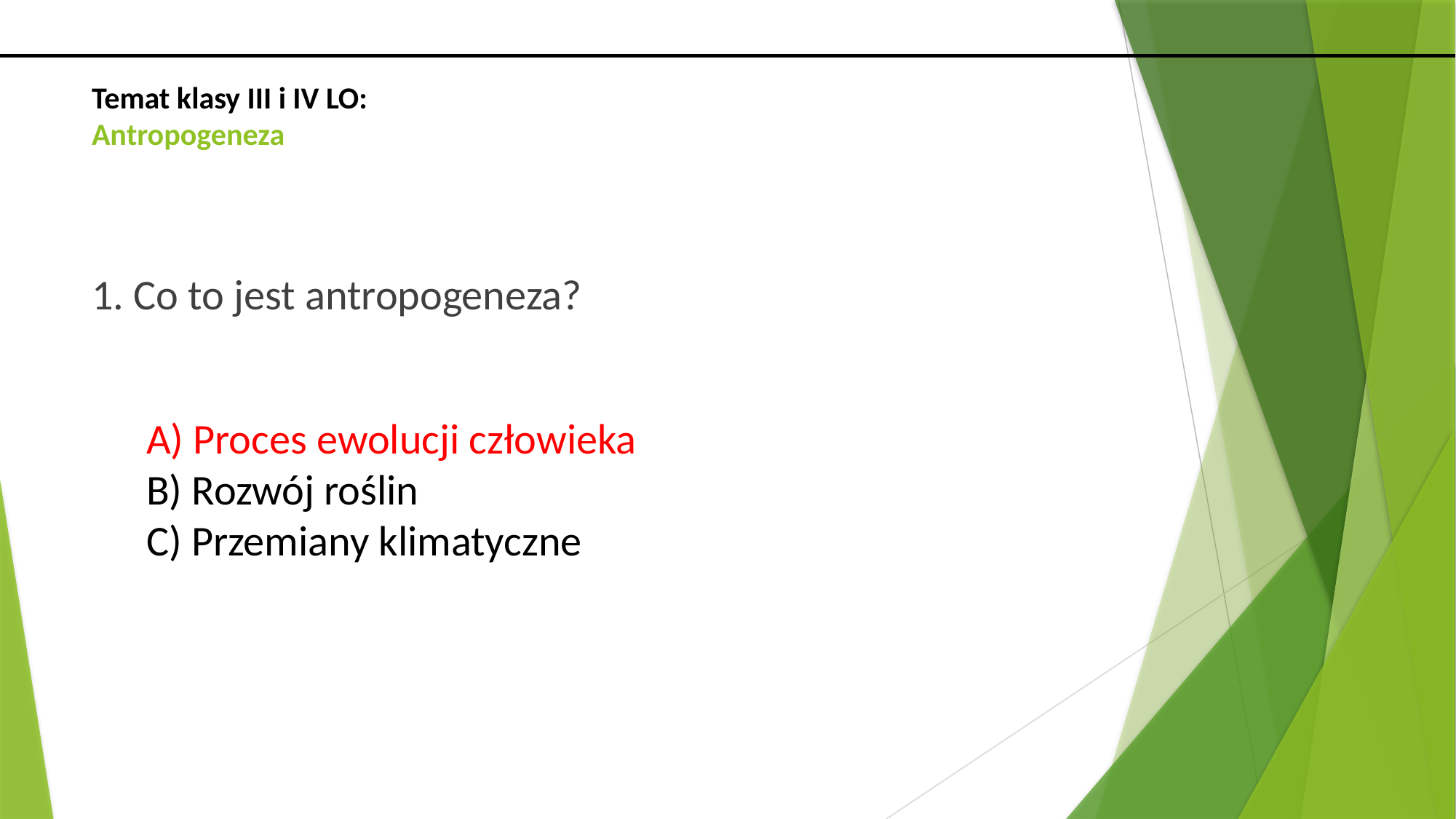

# Temat klasy III i IV LO: Antropogeneza
1. Co to jest antropogeneza?

A) Proces ewolucji człowieka
B) Rozwój roślin
C) Przemiany klimatyczne